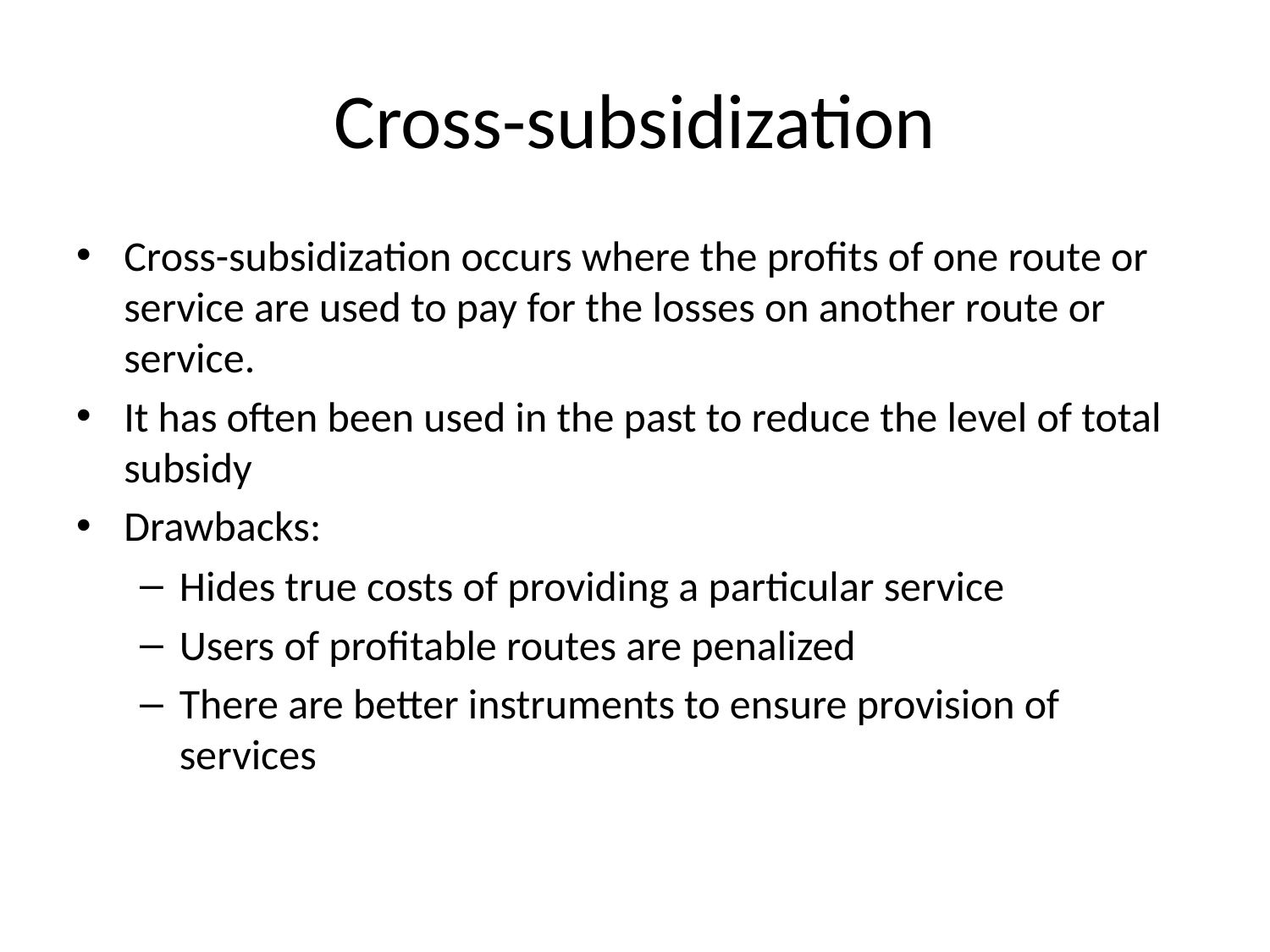

# Cross-subsidization
Cross-subsidization occurs where the profits of one route or service are used to pay for the losses on another route or service.
It has often been used in the past to reduce the level of total subsidy
Drawbacks:
Hides true costs of providing a particular service
Users of profitable routes are penalized
There are better instruments to ensure provision of services